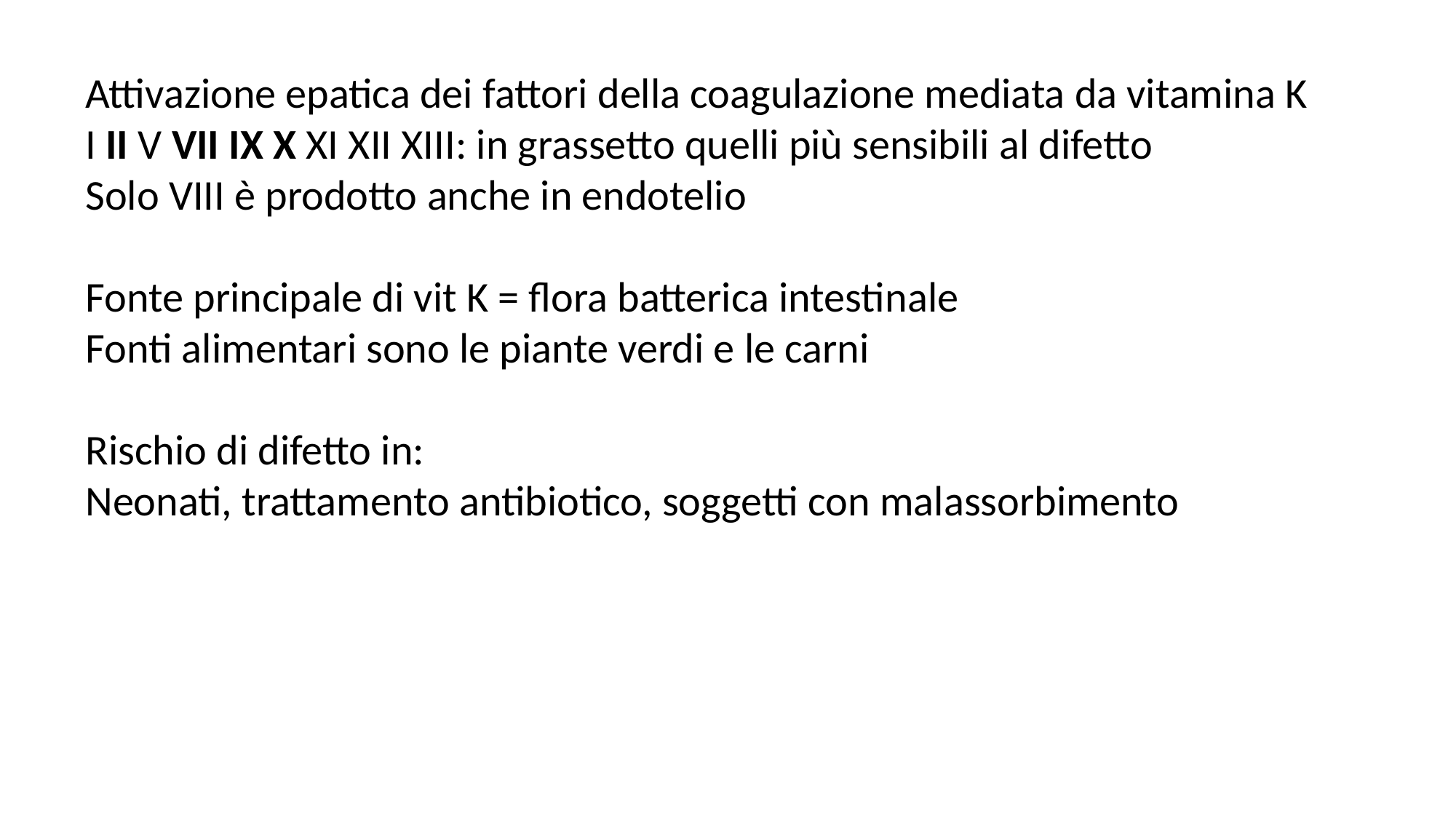

Attivazione epatica dei fattori della coagulazione mediata da vitamina K
I II V VII IX X XI XII XIII: in grassetto quelli più sensibili al difetto
Solo VIII è prodotto anche in endotelio

Fonte principale di vit K = flora batterica intestinale
Fonti alimentari sono le piante verdi e le carni

Rischio di difetto in:
Neonati, trattamento antibiotico, soggetti con malassorbimento